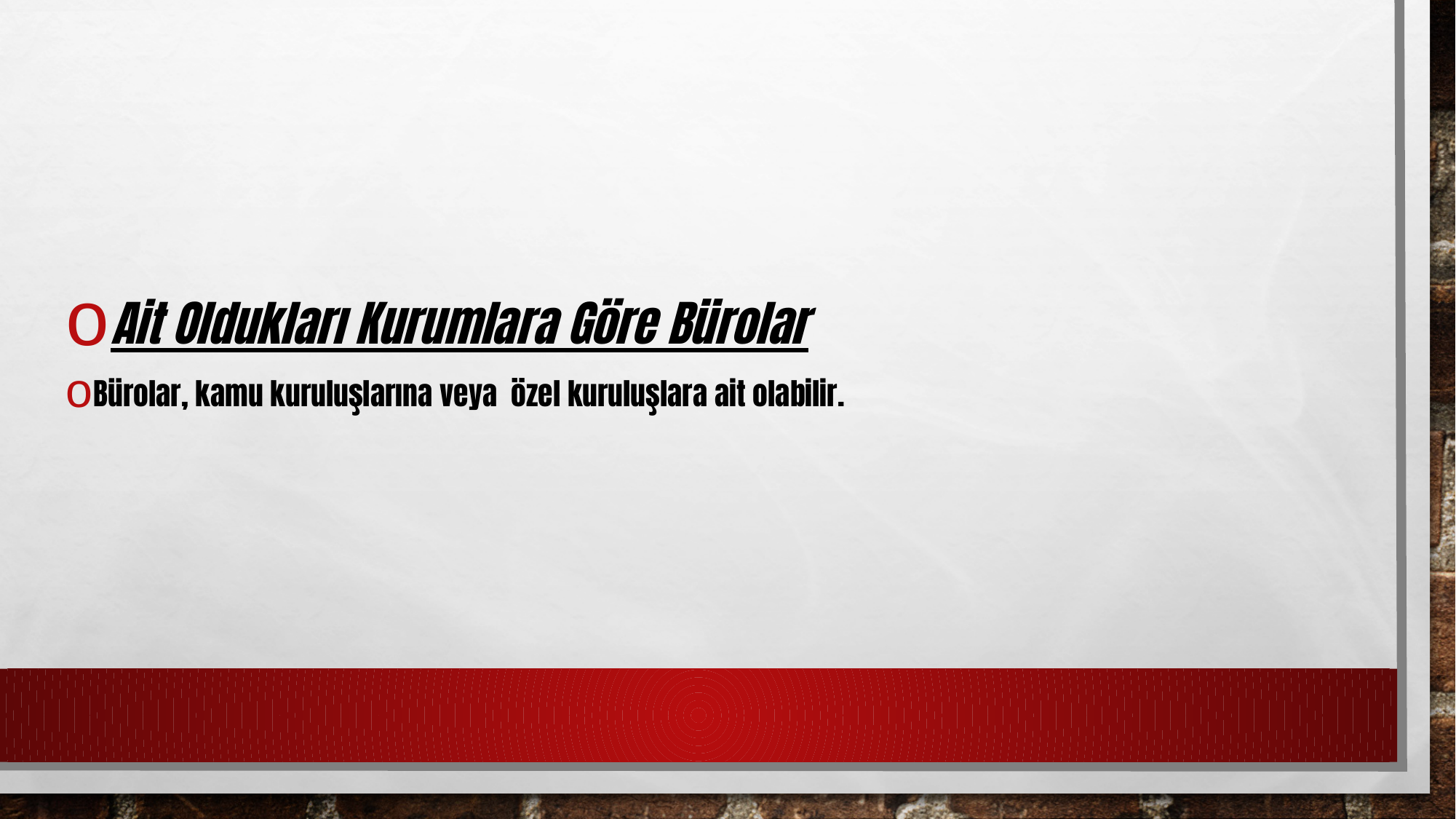

Ait Oldukları Kurumlara Göre Bürolar
Bürolar, kamu kuruluşlarına veya  özel kuruluşlara ait olabilir.